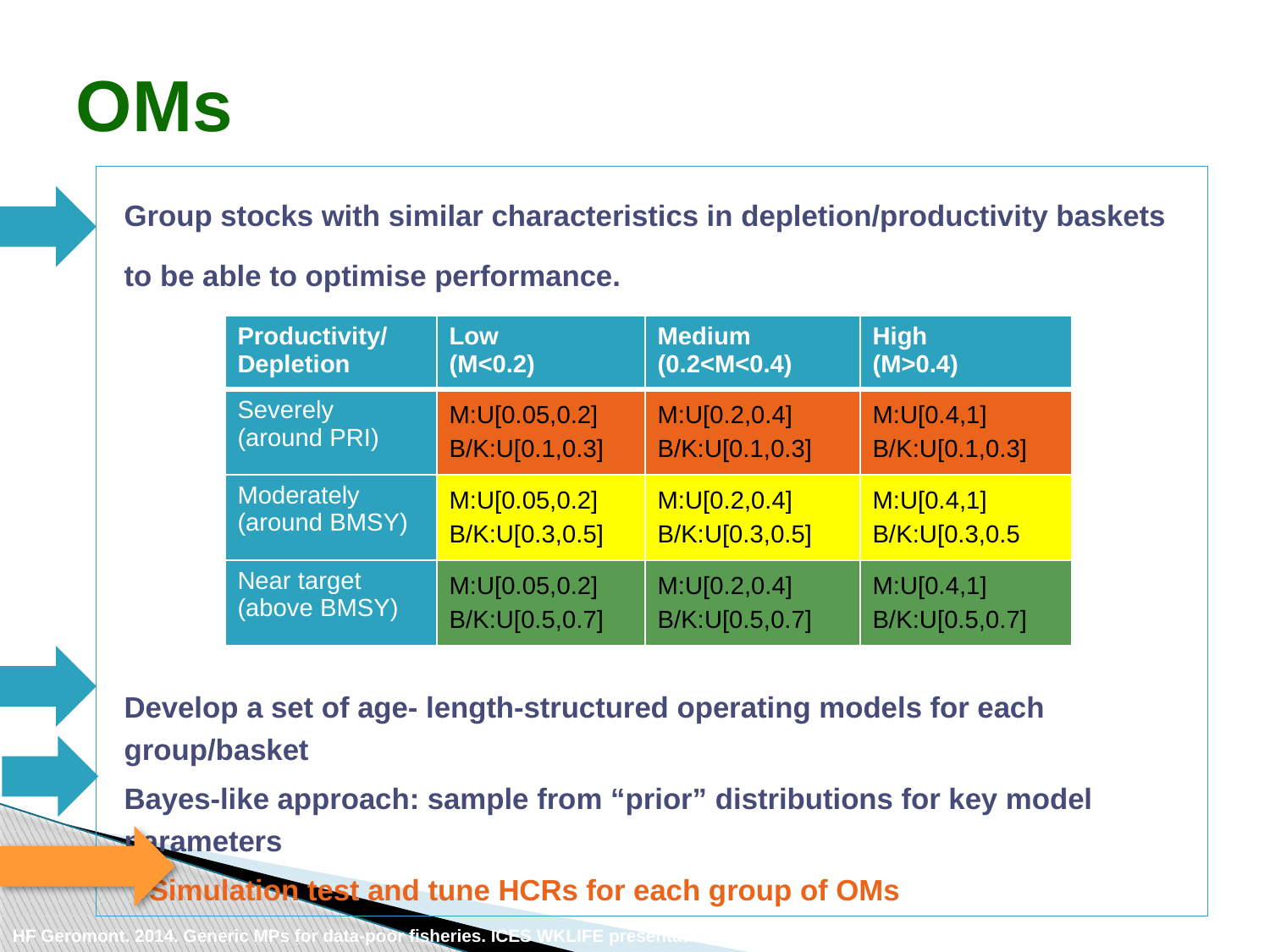

# OMs
Group stocks with similar characteristics in depletion/productivity baskets to be able to optimise performance.

Develop a set of age- length-structured operating models for each group/basket
Bayes-like approach: sample from “prior” distributions for key model parameters
	   Simulation test and tune HCRs for each group of OMs

| Productivity/ Depletion | Low (M<0.2) | Medium (0.2<M<0.4) | High (M>0.4) |
| --- | --- | --- | --- |
| Severely (around PRI) | M:U[0.05,0.2] B/K:U[0.1,0.3] | M:U[0.2,0.4] B/K:U[0.1,0.3] | M:U[0.4,1] B/K:U[0.1,0.3] |
| Moderately (around BMSY) | M:U[0.05,0.2] B/K:U[0.3,0.5] | M:U[0.2,0.4] B/K:U[0.3,0.5] | M:U[0.4,1] B/K:U[0.3,0.5 |
| Near target (above BMSY) | M:U[0.05,0.2] B/K:U[0.5,0.7] | M:U[0.2,0.4] B/K:U[0.5,0.7] | M:U[0.4,1] B/K:U[0.5,0.7] |

HF Geromont. 2014. Generic MPs for data-poor fisheries. ICES WKLIFE presentation